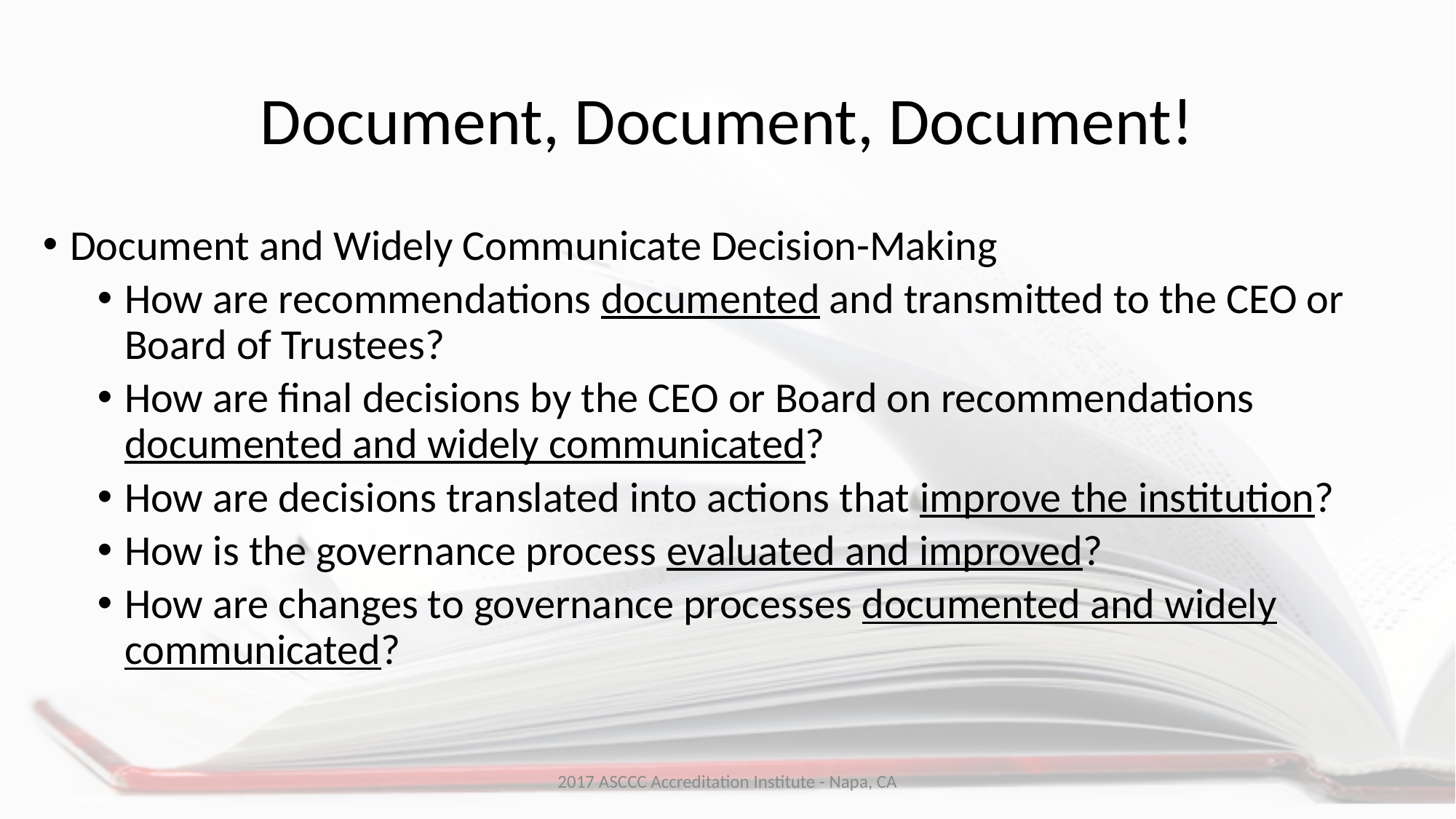

# Document, Document, Document!
Document and Widely Communicate Decision-Making
How are recommendations documented and transmitted to the CEO or Board of Trustees?
How are final decisions by the CEO or Board on recommendations documented and widely communicated?
How are decisions translated into actions that improve the institution?
How is the governance process evaluated and improved?
How are changes to governance processes documented and widely communicated?

2017 ASCCC Accreditation Institute - Napa, CA